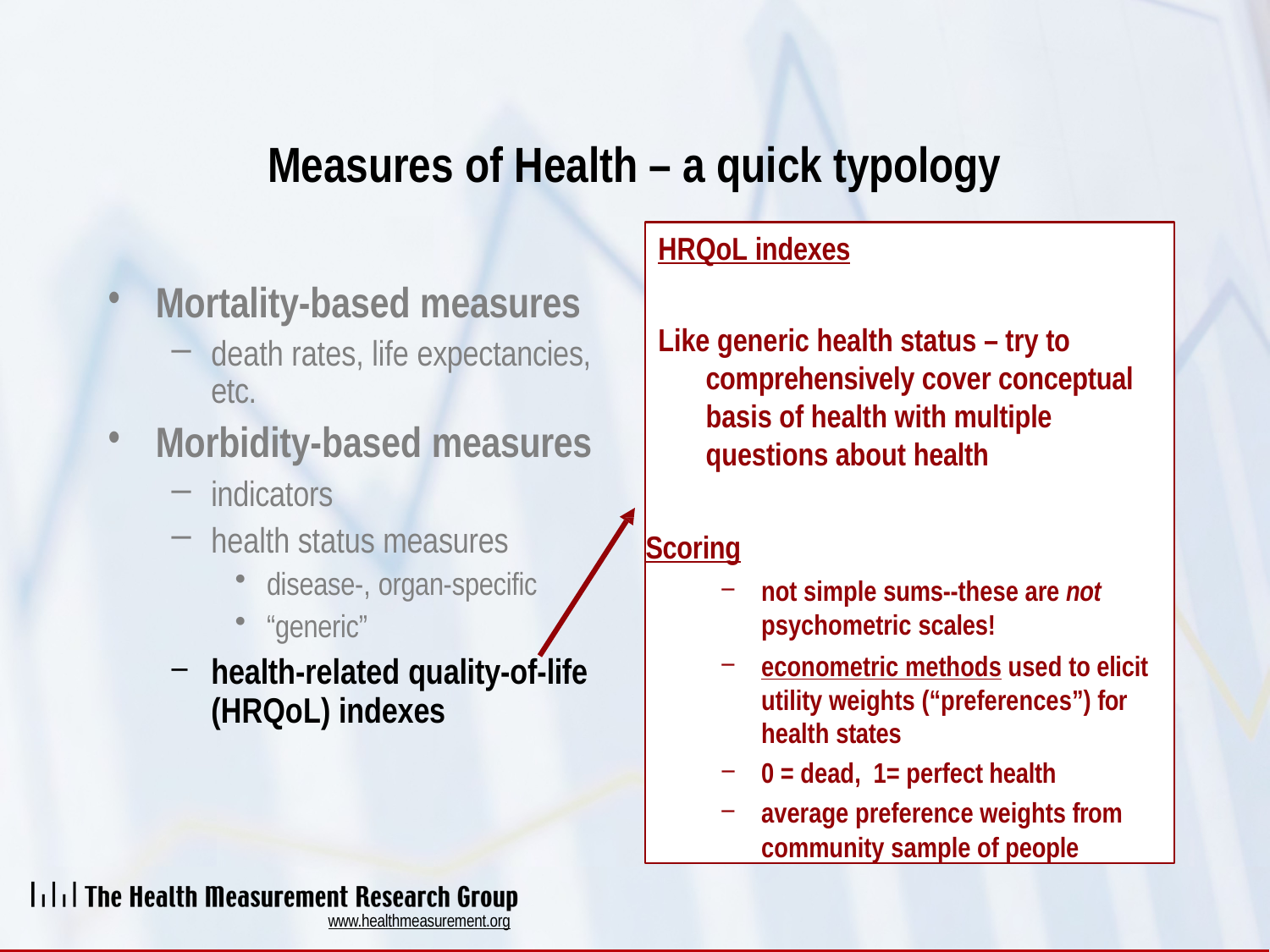

# Measures of Health – a quick typology
HRQoL indexes

Like generic health status – try to comprehensively cover conceptual basis of health with multiple questions about health

Scoring
not simple sums--these are not
psychometric scales!
econometric methods used to elicit utility weights (“preferences”) for health states
0 = dead, 1= perfect health
average preference weights from community sample of people
Mortality-based measures
death rates, life expectancies, etc.
Morbidity-based measures
indicators
health status measures
disease-, organ-specific
“generic”
health-related quality-of-life (HRQoL) indexes

www.healthmeasurement.org